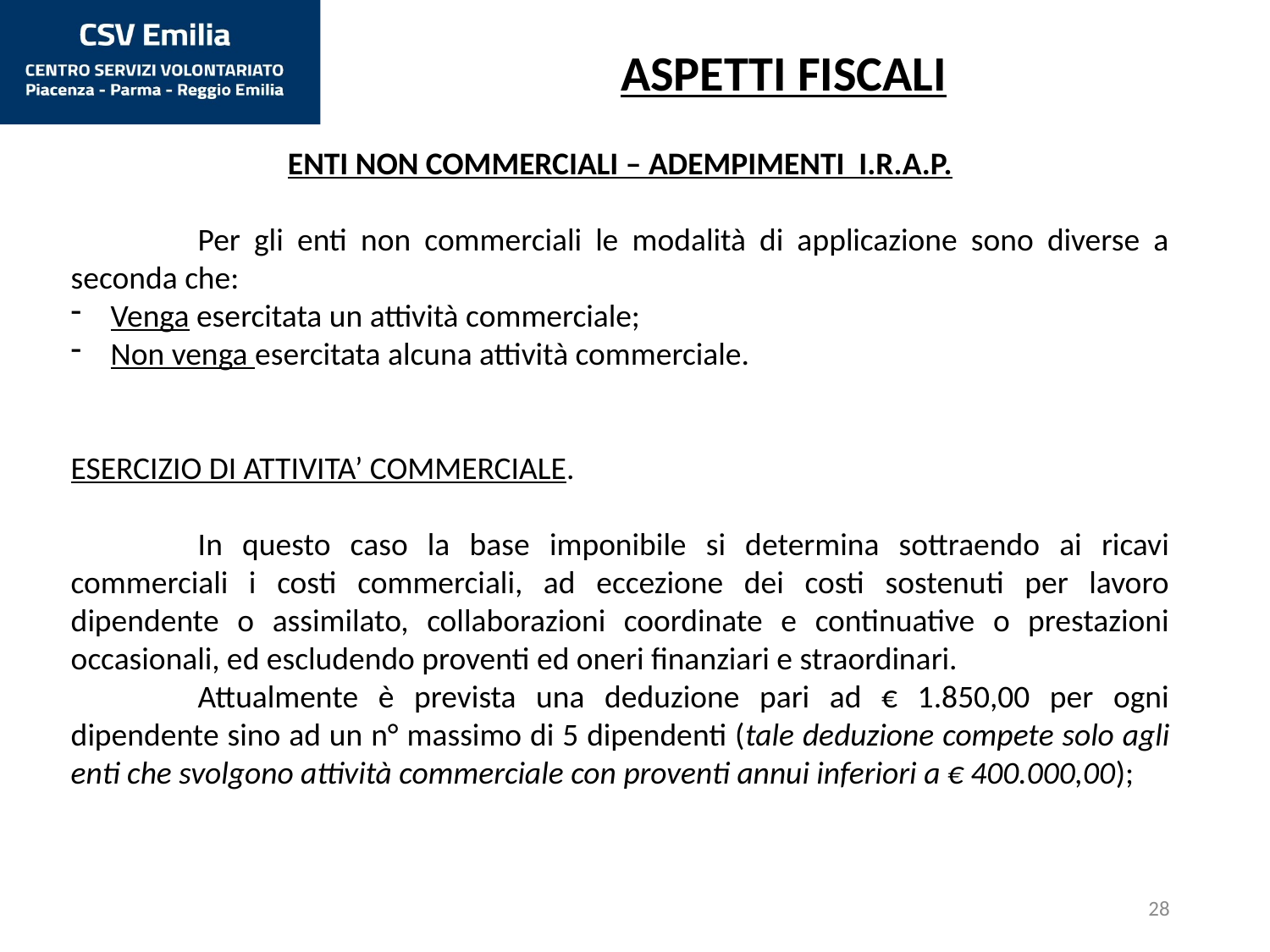

ASPETTI FISCALI

ENTI NON COMMERCIALI – ADEMPIMENTI  I.R.A.P.

	Per gli enti non commerciali le modalità di applicazione sono diverse a seconda che:
Venga esercitata un attività commerciale;
Non venga esercitata alcuna attività commerciale.

ESERCIZIO DI ATTIVITA’ COMMERCIALE.

	In questo caso la base imponibile si determina sottraendo ai ricavi commerciali i costi commerciali, ad eccezione dei costi sostenuti per lavoro dipendente o assimilato, collaborazioni coordinate e continuative o prestazioni occasionali, ed escludendo proventi ed oneri finanziari e straordinari.
	Attualmente è prevista una deduzione pari ad € 1.850,00 per ogni dipendente sino ad un n° massimo di 5 dipendenti (tale deduzione compete solo agli enti che svolgono attività commerciale con proventi annui inferiori a € 400.000,00);

28